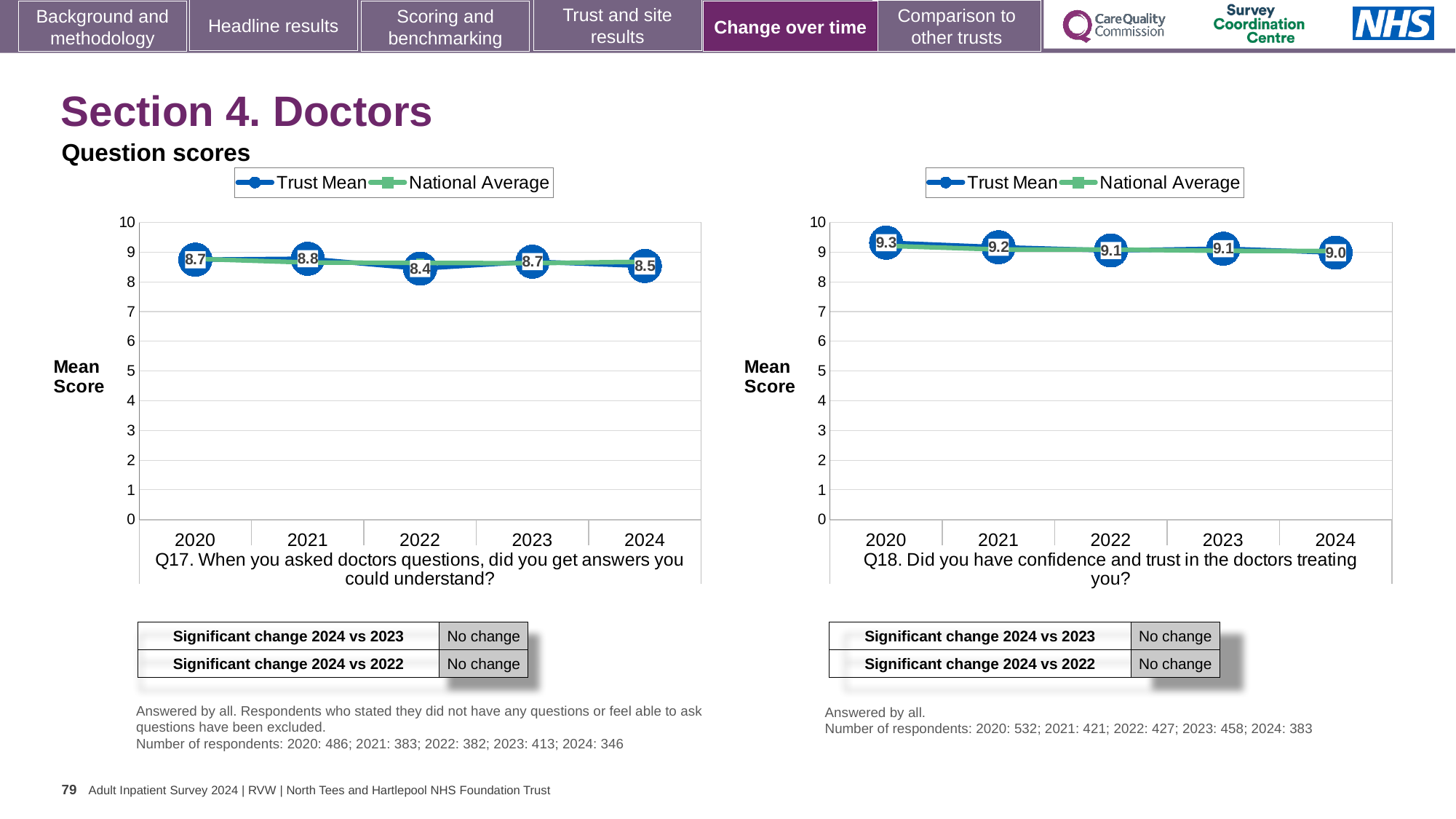

# Section 4. Doctors
Question scores

### Chart

| Category | Trust Mean | National Average |
|---|---|---|
| 2020 | 8.747654990009062 | 8.775622496772892 |
| 2021 | 8.77905049403308 | 8.65300797907108 |
| 2022 | 8.447635067710499 | 8.638316008204752 |
| 2023 | 8.681360711085333 | 8.628936229033119 |
| 2024 | 8.536566118434989 | 8.676813970679843 |

### Chart

| Category | Trust Mean | National Average |
|---|---|---|
| 2020 | 9.320559171816448 | 9.213422883906146 |
| 2021 | 9.167325909883104 | 9.090088854968883 |
| 2022 | 9.059061897250187 | 9.089684092207076 |
| 2023 | 9.117746399993798 | 9.044584746248495 |
| 2024 | 8.985434017781772 | 9.039315057789015 |
| Significant change 2024 vs 2023 | No change |
| --- | --- |
| Significant change 2024 vs 2022 | No change |
| Significant change 2024 vs 2023 | No change |
| --- | --- |
| Significant change 2024 vs 2022 | No change |
Answered by all. Respondents who stated they did not have any questions or feel able to ask questions have been excluded.
Number of respondents: 2020: 486; 2021: 383; 2022: 382; 2023: 413; 2024: 346

Answered by all.
Number of respondents: 2020: 532; 2021: 421; 2022: 427; 2023: 458; 2024: 383

79